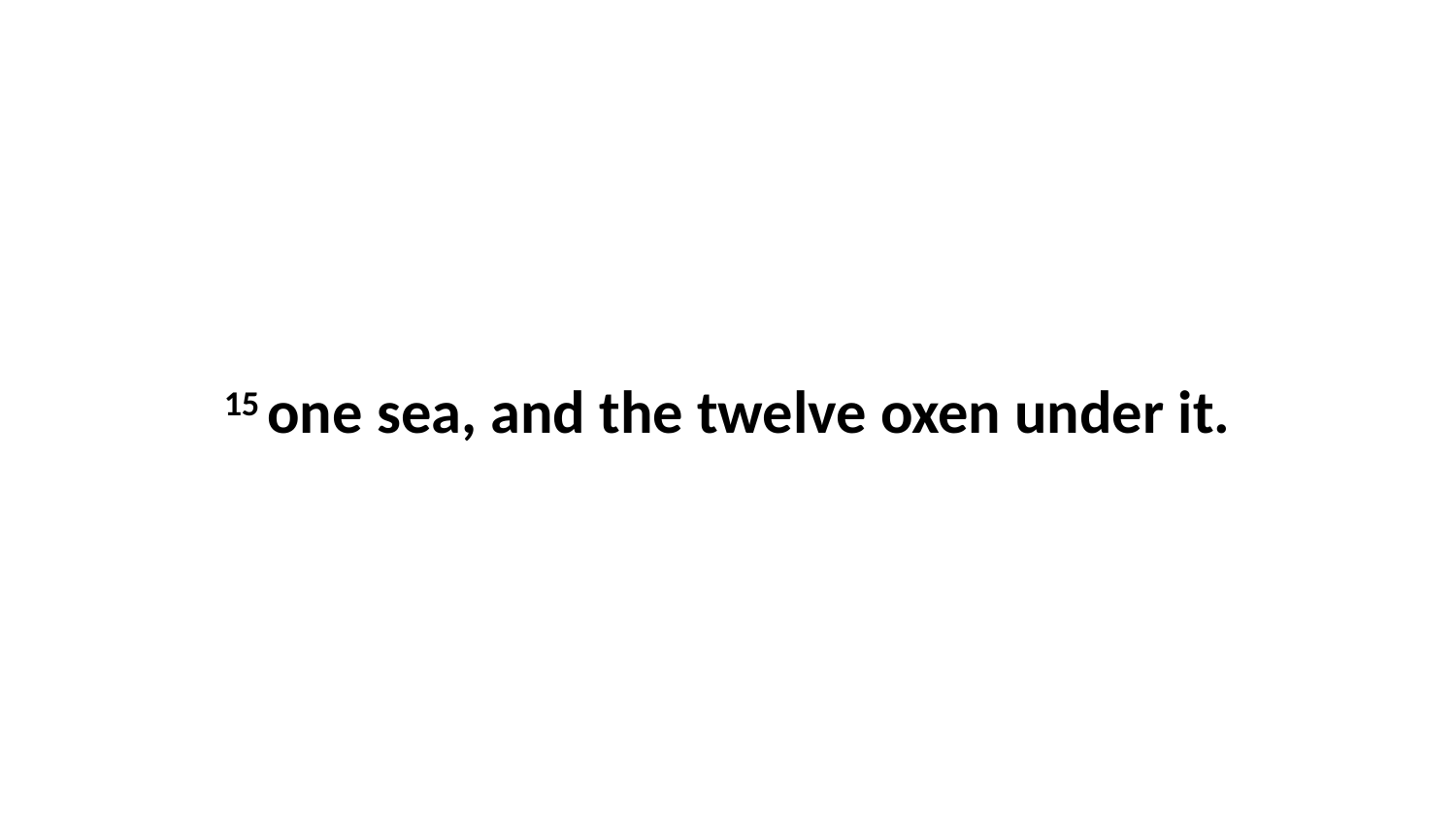

15 one sea, and the twelve oxen under it.